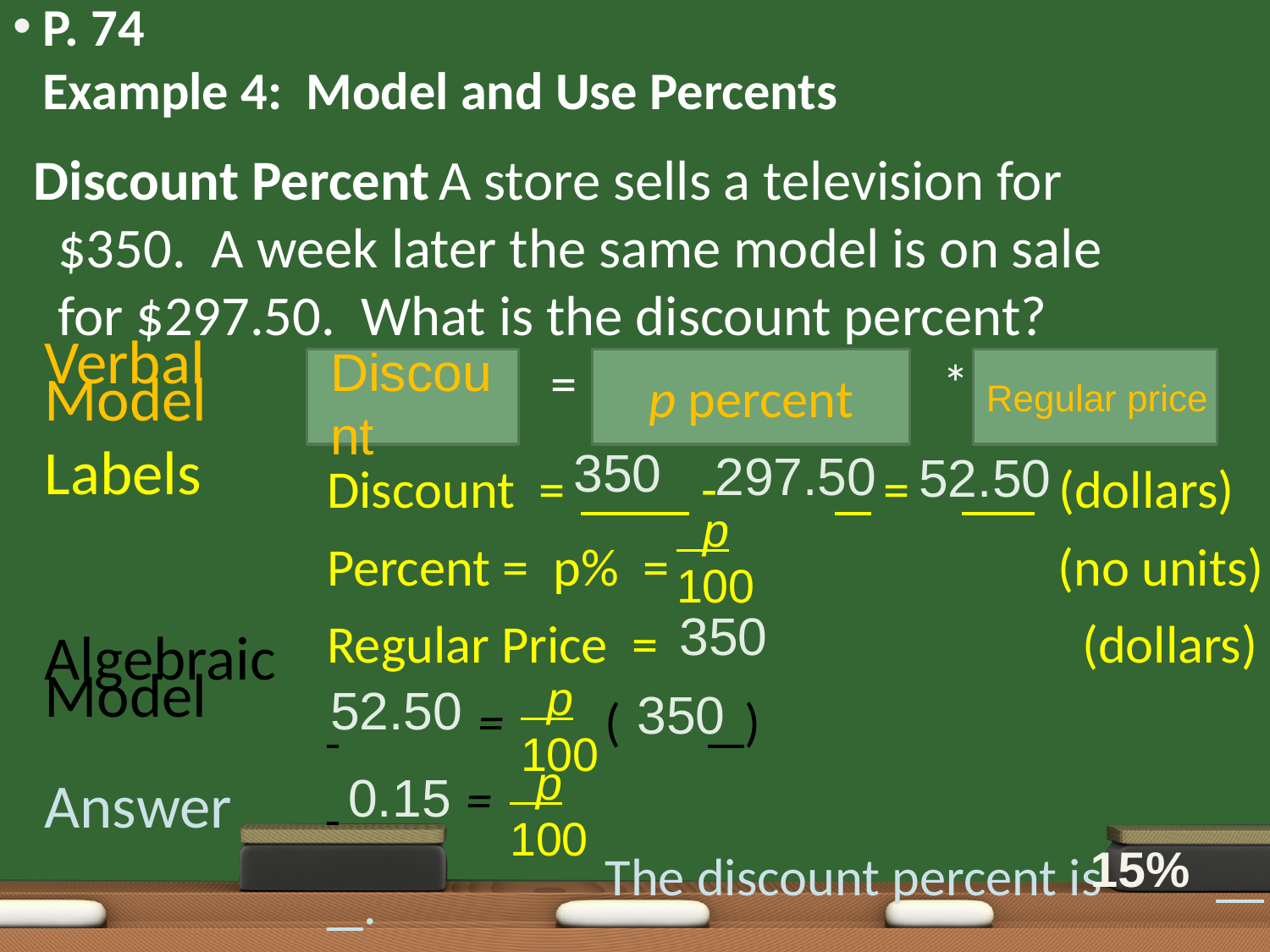

# P. 74 Example 4:  Model and Use Percents
Discount Percent	A store sells a television for $350.  A week later the same model is on sale for $297.50.  What is the discount percent?

	        =			         *

Discount  = 	          - 	    = 	        (dollars)

Percent =  p%  =  		 	        (no units)

Regular Price  =   			          (dollars)

 	  =   	  (	   )

 	 =

		  The discount percent is 	        .

Verbal
Model

Labels

Algebraic
Model

Answer

Discount
p percent

Regular price
297.50
52.50
350
  p
100

350
52.50
350
  p
100
0.15
  p
100
15%